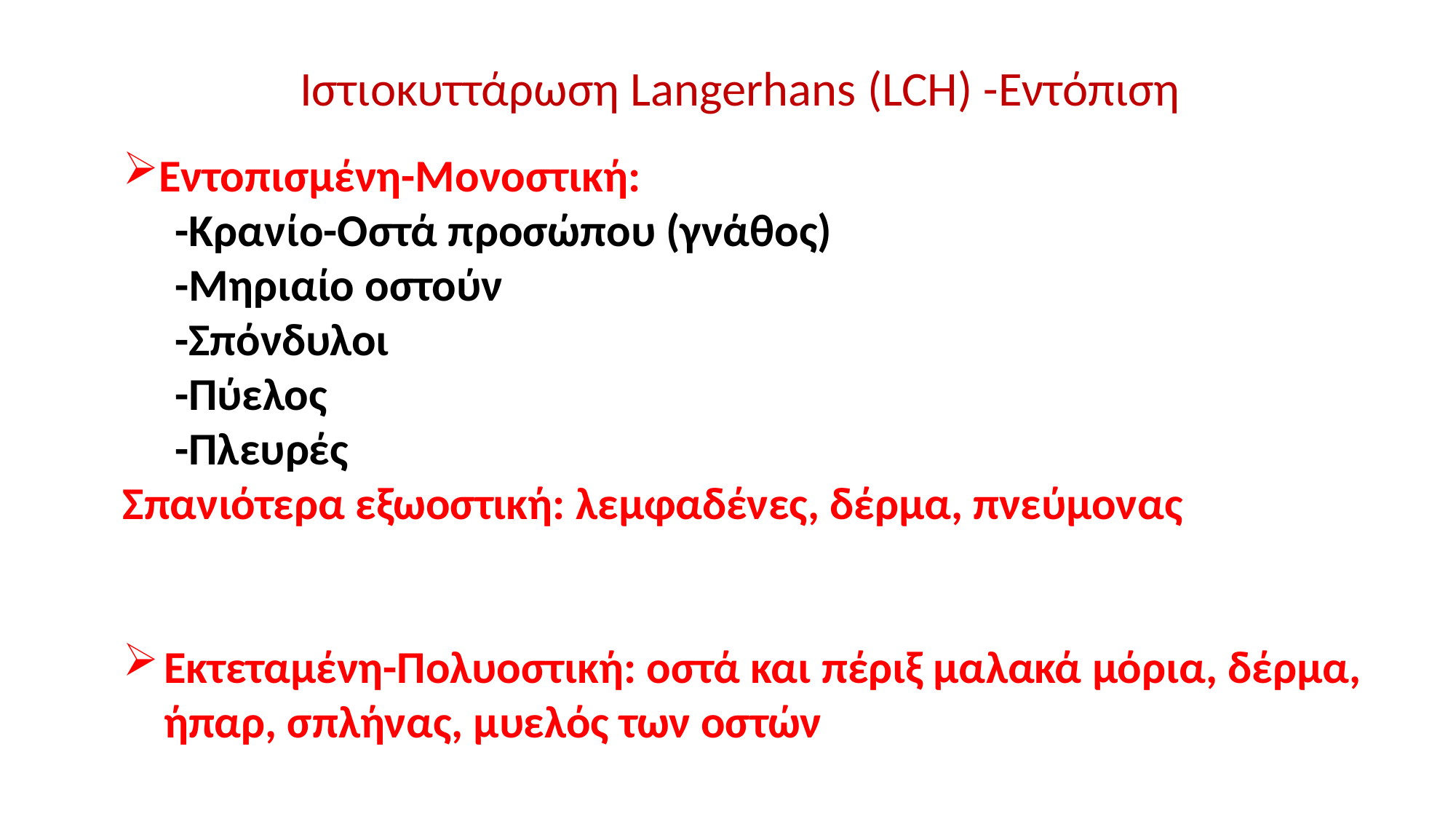

Ιστιοκυττάρωση Langerhans (LCH) -Εντόπιση
Εντοπισμένη-Μονοστική:
     -Κρανίο-Οστά προσώπου (γνάθος)
     -Μηριαίο οστούν
     -Σπόνδυλοι
     -Πύελος
     -Πλευρές
Σπανιότερα εξωοστική: λεμφαδένες, δέρμα, πνεύμονας

Εκτεταμένη-Πολυοστική: οστά και πέριξ μαλακά μόρια, δέρμα, ήπαρ, σπλήνας, μυελός των οστών